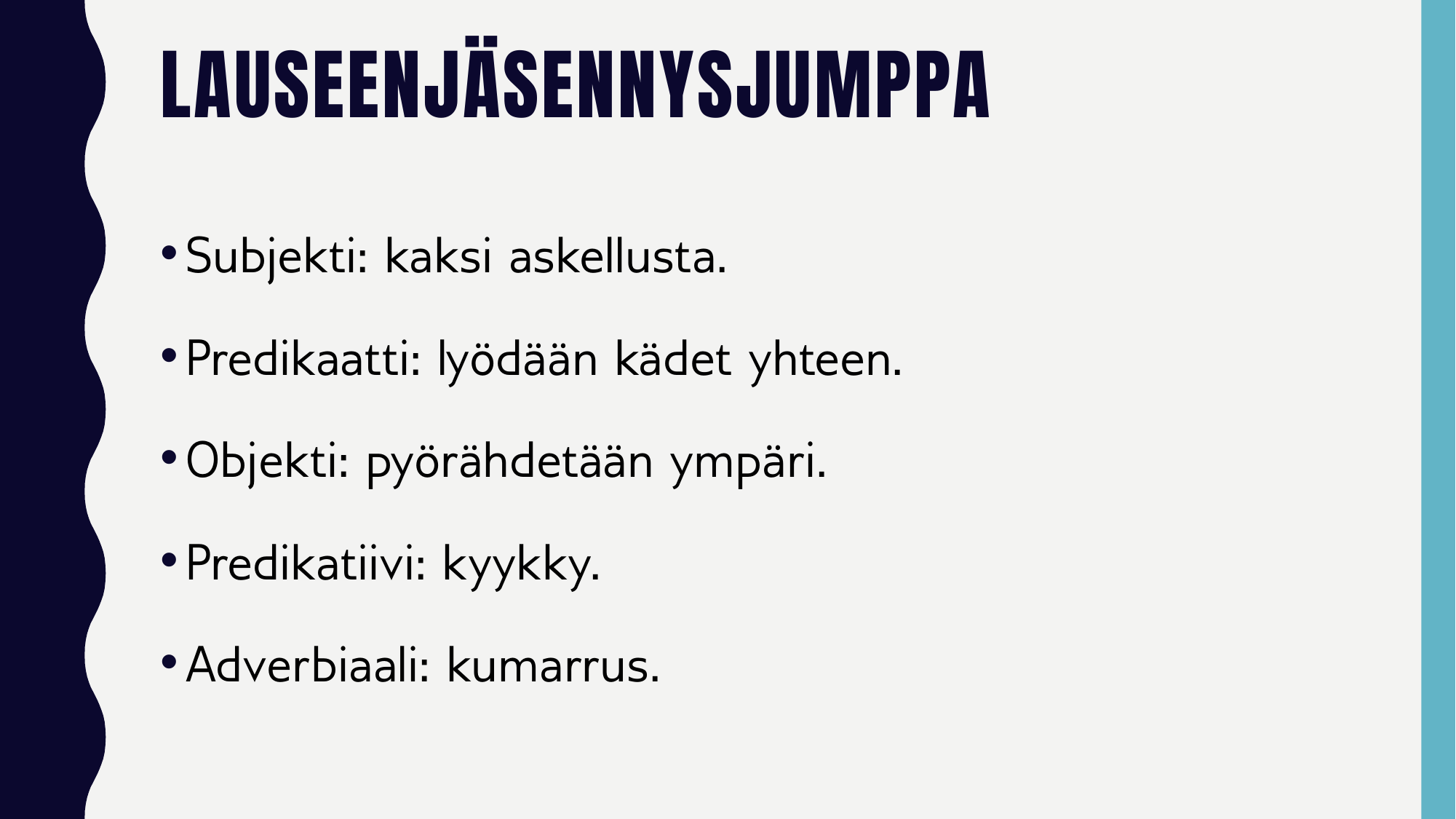

# lauseenjäsennysjumppa
Subjekti: kaksi askellusta.
Predikaatti: lyödään kädet yhteen.
Objekti: pyörähdetään ympäri.
Predikatiivi: kyykky.
Adverbiaali: kumarrus.